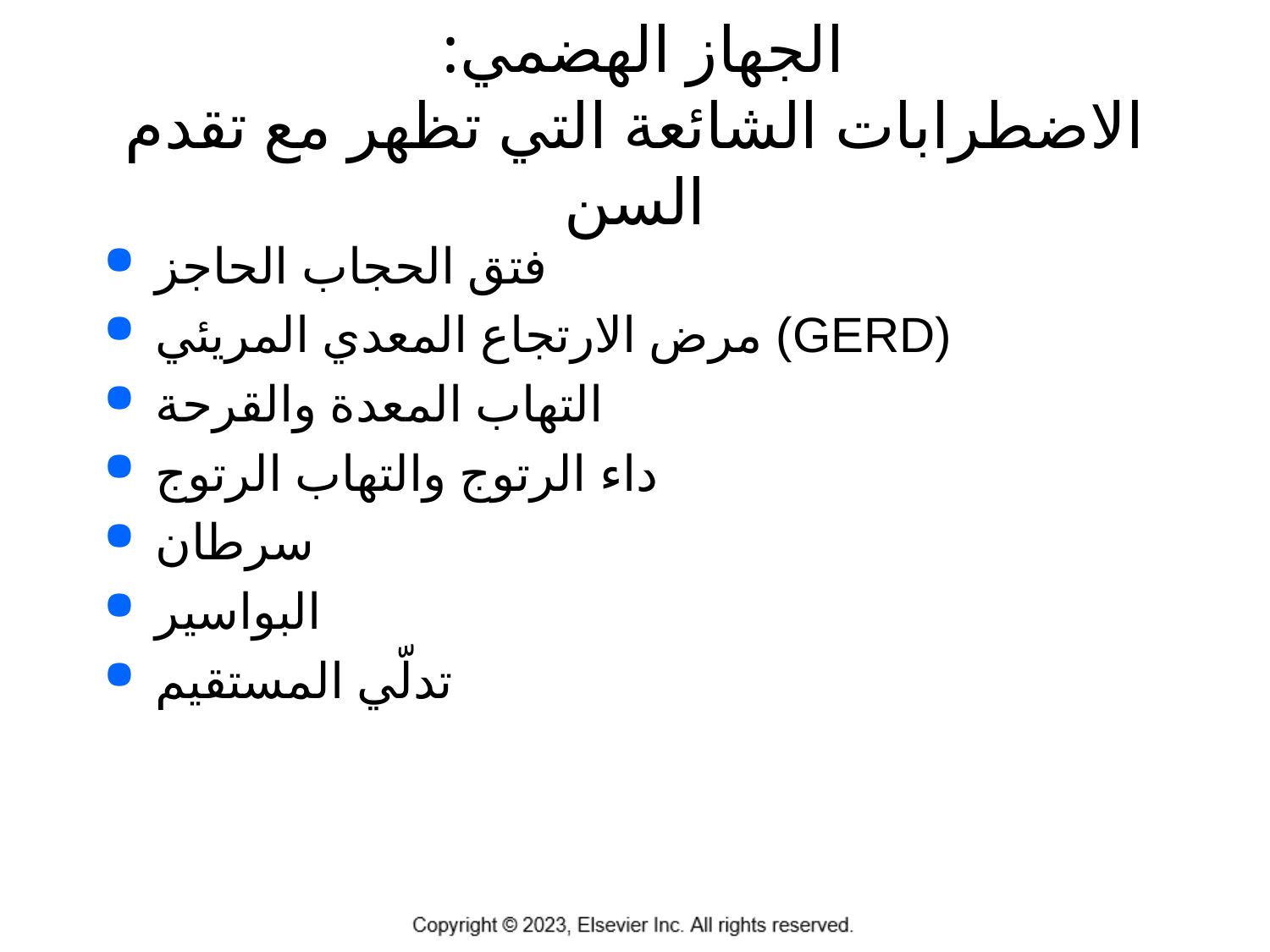

# الجهاز الهضمي: الاضطرابات الشائعة التي تظهر مع تقدم السن
فتق الحجاب الحاجز
مرض الارتجاع المعدي المريئي (GERD)
التهاب المعدة والقرحة
داء الرتوج والتهاب الرتوج
سرطان
البواسير
تدلّي المستقيم